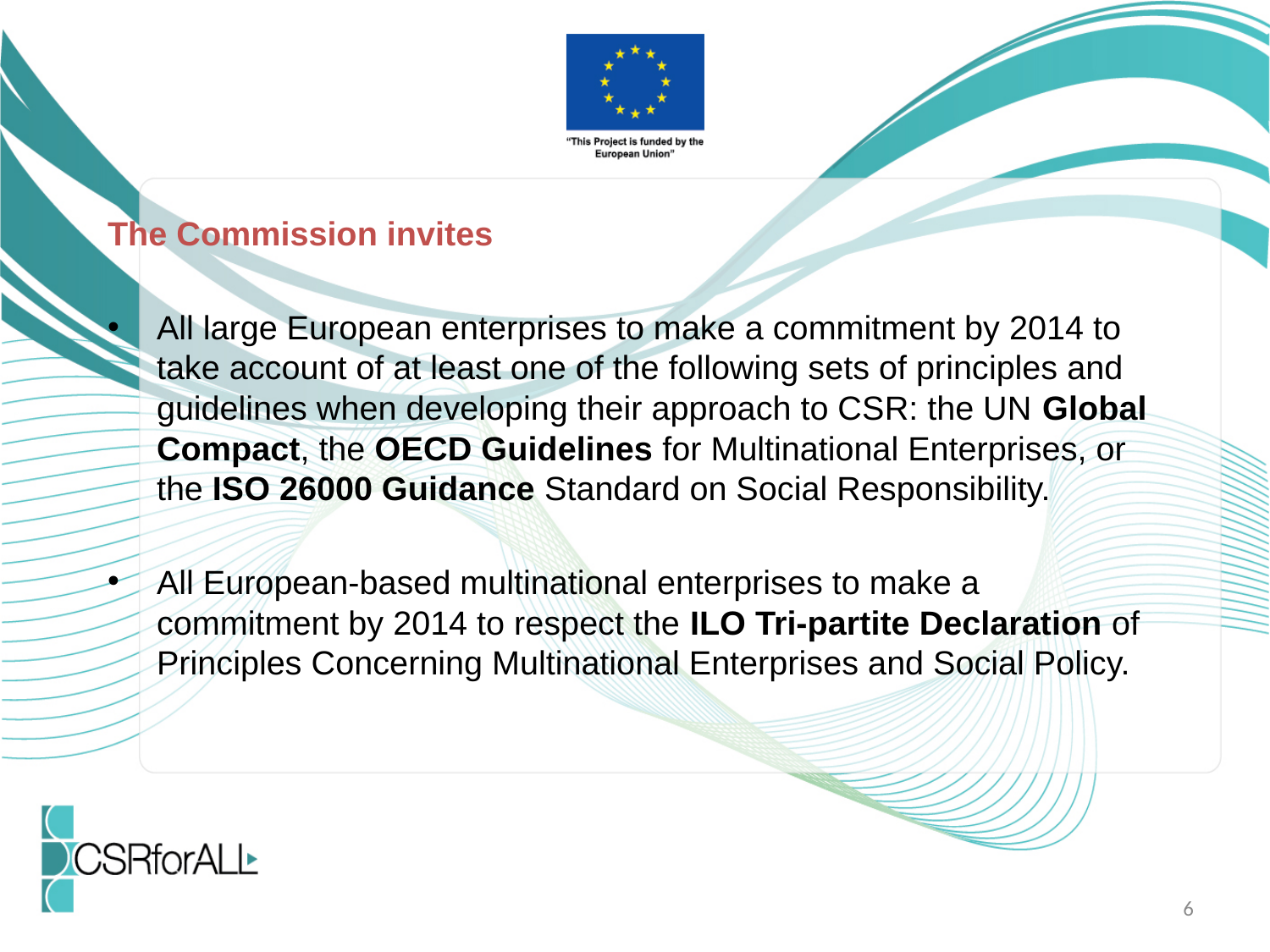

The Commission invites

All large European enterprises to make a commitment by 2014 to take account of at least one of the following sets of principles and guidelines when developing their approach to CSR: the UN Global Compact, the OECD Guidelines for Multinational Enterprises, or the ISO 26000 Guidance Standard on Social Responsibility.

All European-based multinational enterprises to make a commitment by 2014 to respect the ILO Tri-partite Declaration of Principles Concerning Multinational Enterprises and Social Policy.

6